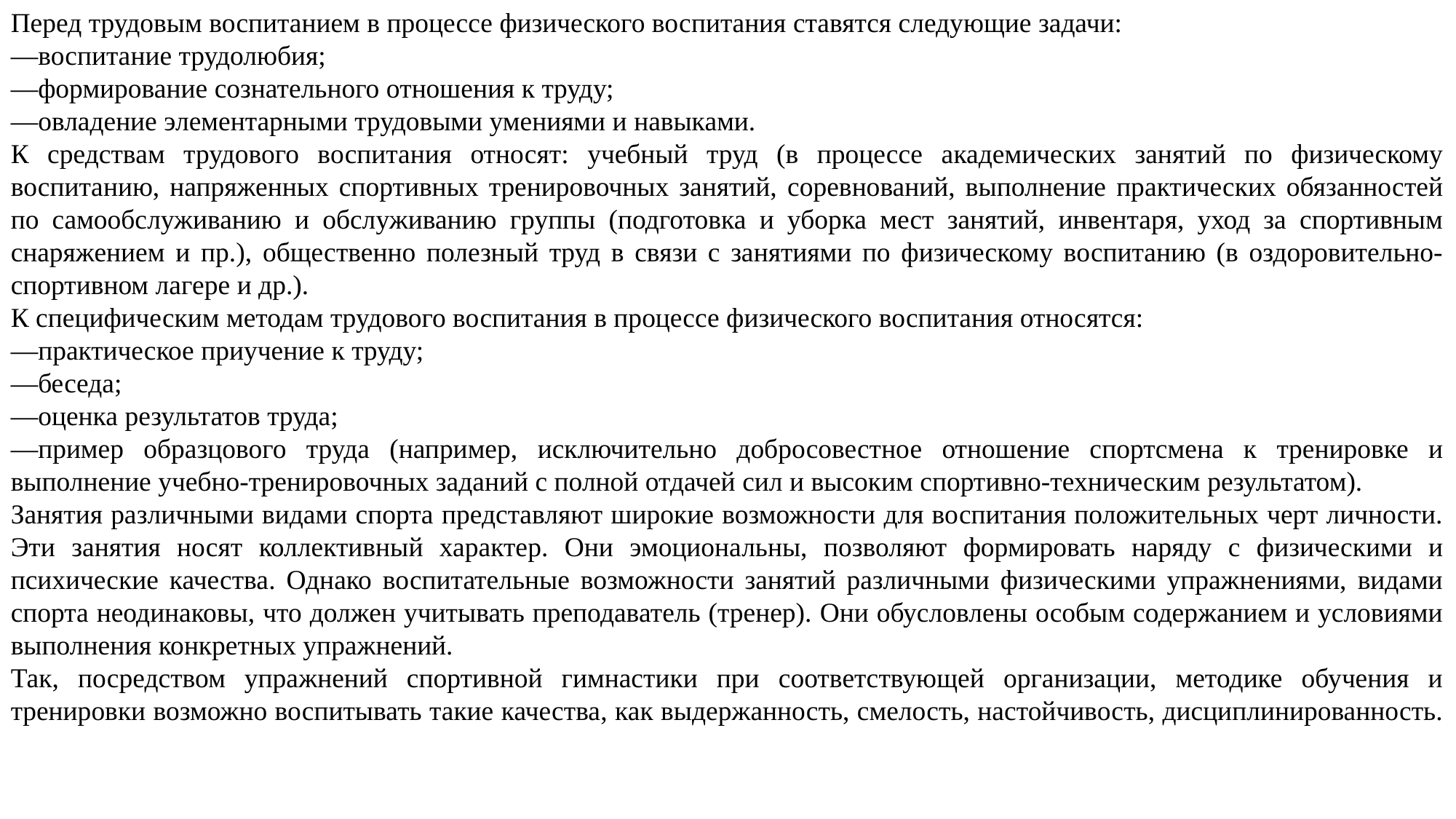

Перед трудовым воспитанием в процессе физического воспитания ставятся следующие задачи:
—воспитание трудолюбия;
—формирование сознательного отношения к труду;
—овладение элементарными трудовыми умениями и навыками.
К средствам трудового воспитания относят: учебный труд (в процессе академических занятий по физическому воспитанию, напряженных спортивных тренировочных занятий, соревнований, выполнение практических обязанностей по самообслуживанию и обслуживанию группы (подготовка и уборка мест занятий, инвентаря, уход за спортивным снаряжением и пр.), общественно полезный труд в связи с занятиями по физическому воспитанию (в оздоровительно-спортивном лагере и др.).
К специфическим методам трудового воспитания в процессе физического воспитания относятся:
—практическое приучение к труду;
—беседа;
—оценка результатов труда;
—пример образцового труда (например, исключительно добросовестное отношение спортсмена к тренировке и выполнение учебно-тренировочных заданий с полной отдачей сил и высоким спортивно-техническим результатом).
Занятия различными видами спорта представляют широкие возможности для воспитания положительных черт личности. Эти занятия носят коллективный характер. Они эмоциональны, позволяют формировать наряду с физическими и психические качества. Однако воспитательные возможности занятий различными физическими упражнениями, видами спорта неодинаковы, что должен учитывать преподаватель (тренер). Они обусловлены особым содержанием и условиями выполнения конкретных упражнений.
Так, посредством упражнений спортивной гимнастики при соответствующей организации, методике обучения и тренировки возможно воспитывать такие качества, как выдержанность, смелость, настойчивость, дисциплинированность.